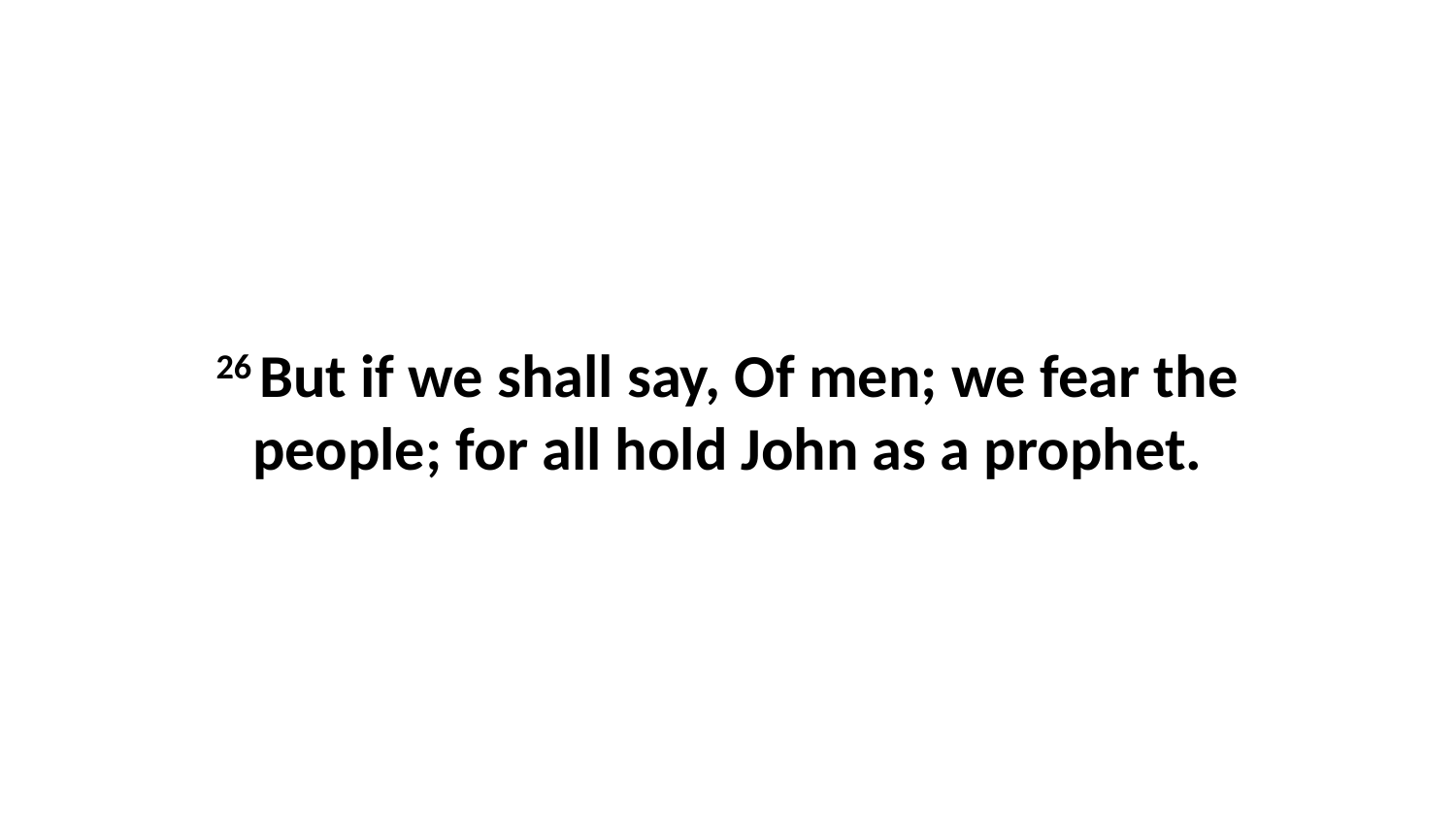

26 But if we shall say, Of men; we fear the people; for all hold John as a prophet.